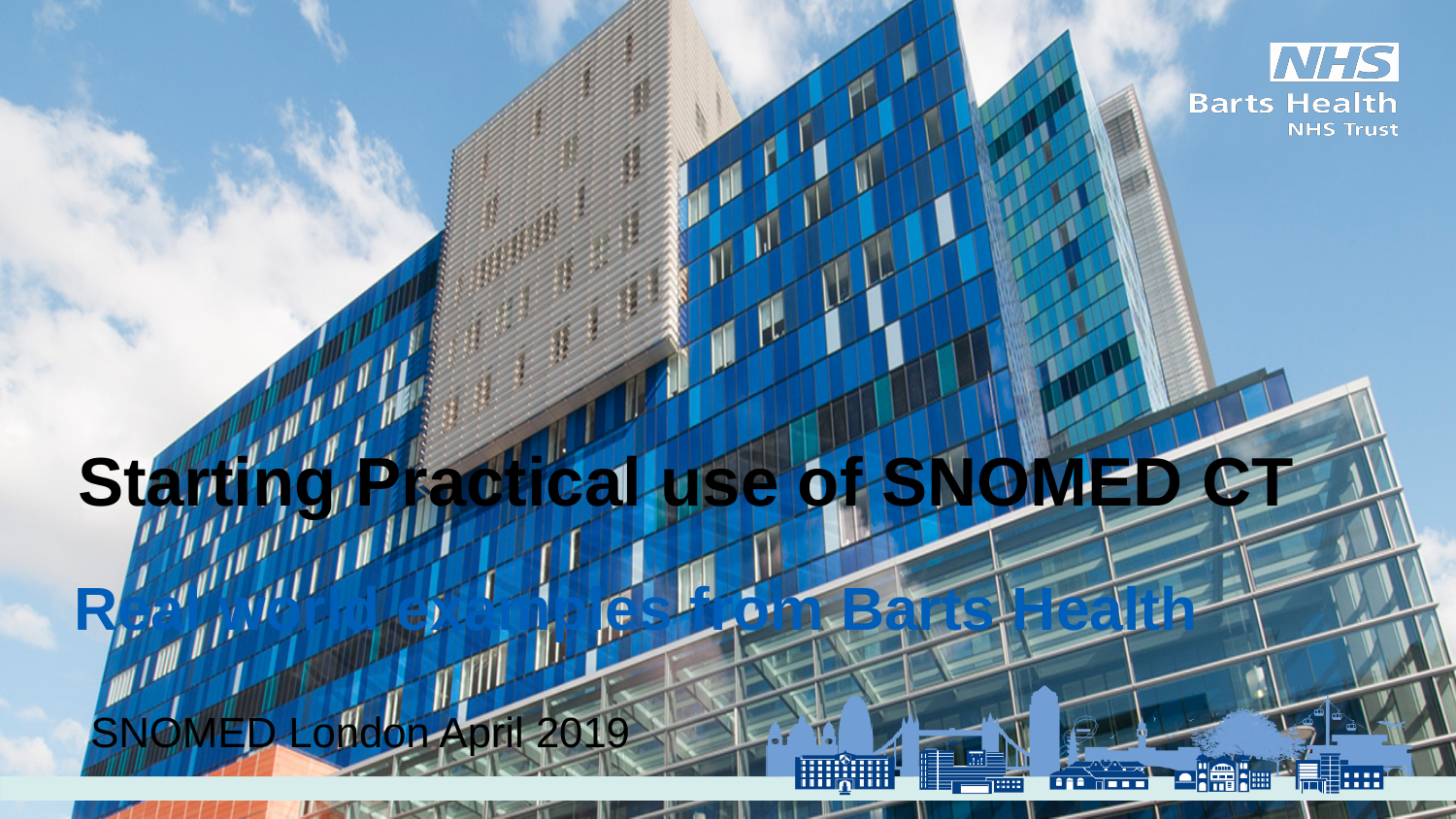

# Starting Practical use of SNOMED CT
Real world examples from Barts Health
SNOMED London April 2019